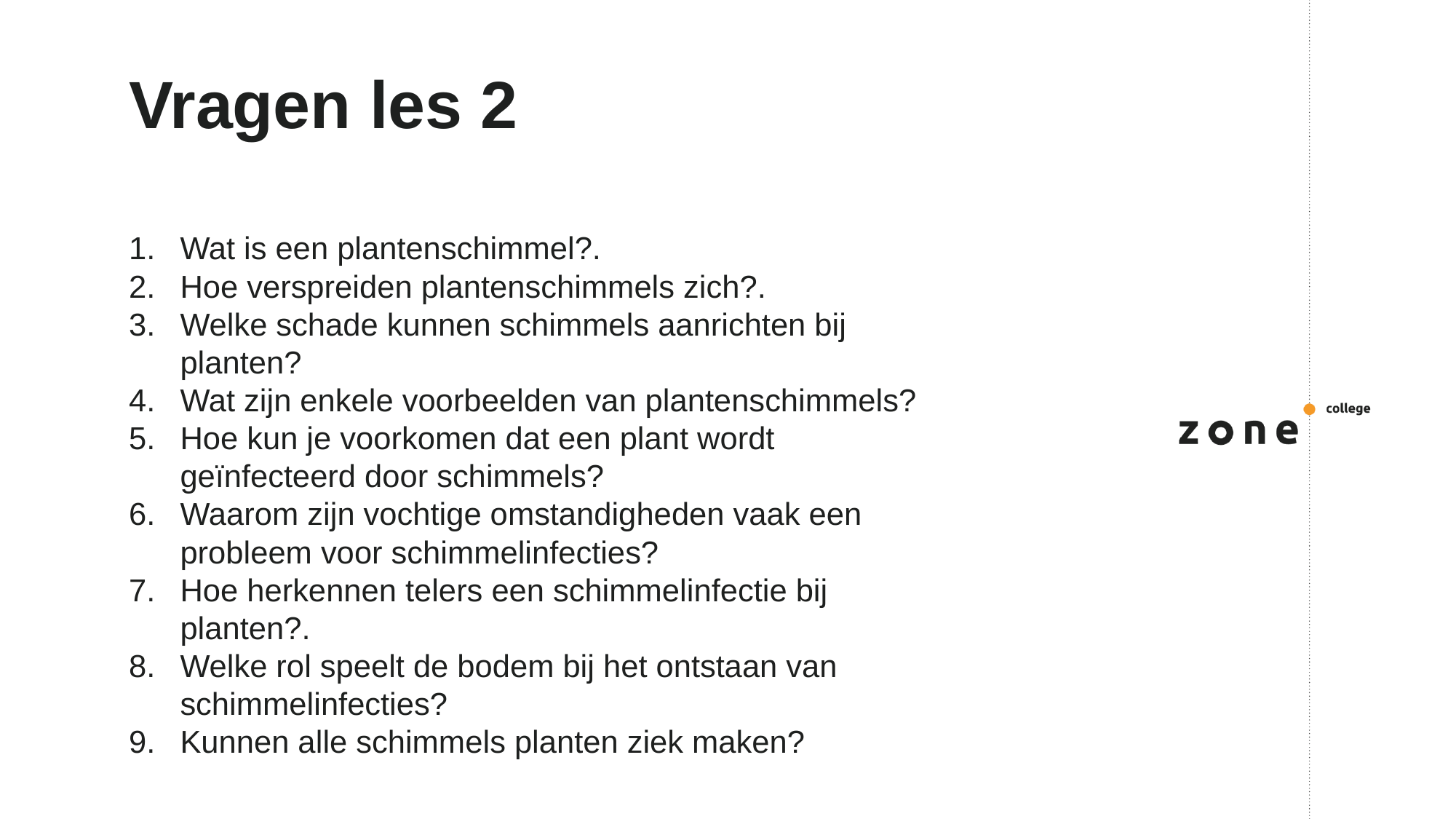

# Vragen les 2
Wat is een plantenschimmel?.
Hoe verspreiden plantenschimmels zich?.
Welke schade kunnen schimmels aanrichten bij planten?
Wat zijn enkele voorbeelden van plantenschimmels?
Hoe kun je voorkomen dat een plant wordt geïnfecteerd door schimmels?
Waarom zijn vochtige omstandigheden vaak een probleem voor schimmelinfecties?
Hoe herkennen telers een schimmelinfectie bij planten?.
Welke rol speelt de bodem bij het ontstaan van schimmelinfecties?
Kunnen alle schimmels planten ziek maken?